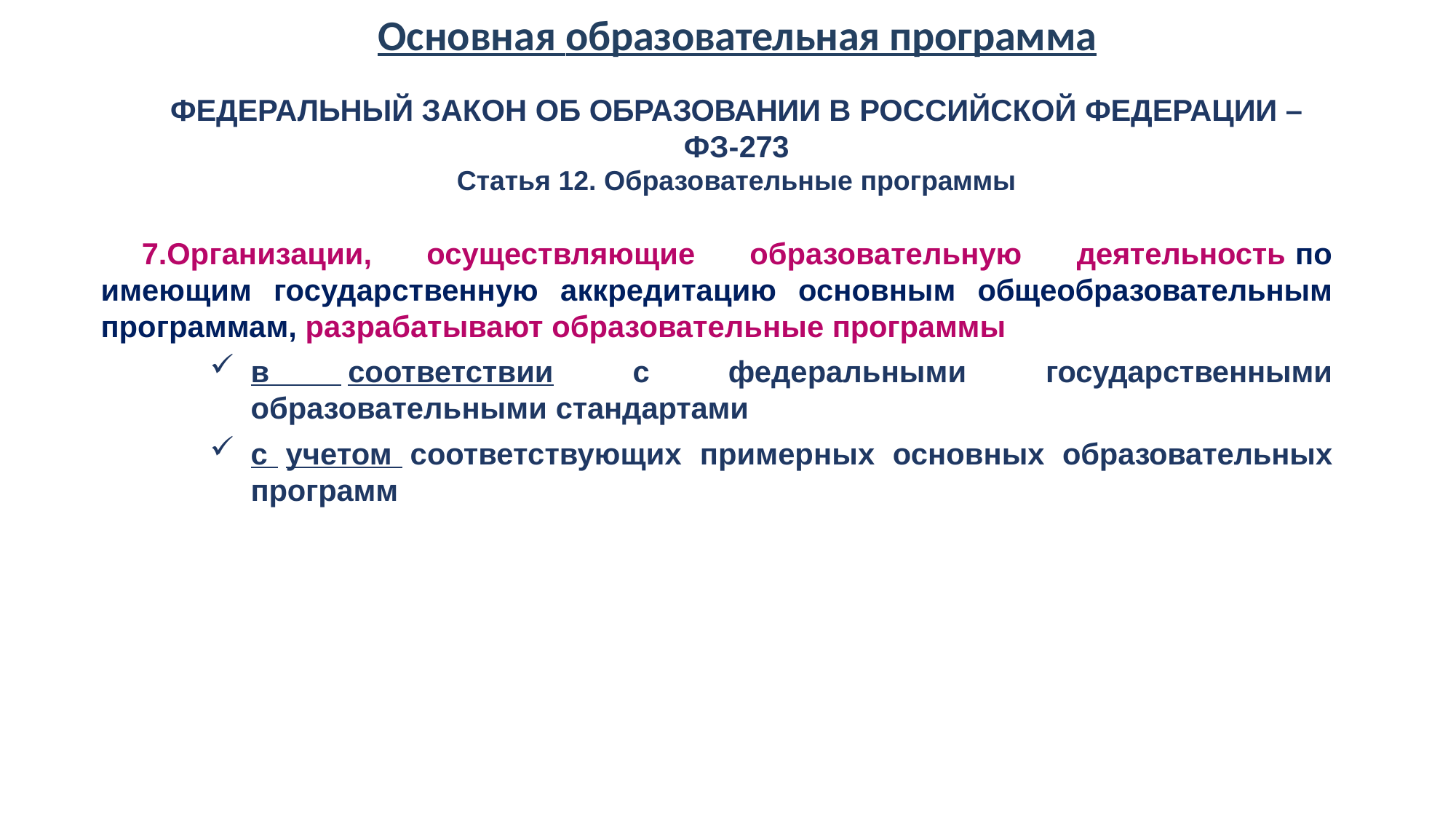

# Основная образовательная программа
ФЕДЕРАЛЬНЫЙ ЗАКОН ОБ ОБРАЗОВАНИИ В РОССИЙСКОЙ ФЕДЕРАЦИИ –
ФЗ-273
Статья 12. Образовательные программы

Организации,   осуществляющие   образовательную   деятельность по имеющим государственную аккредитацию основным общеобразовательным программам, разрабатывают образовательные программы
в     соответствии     с     федеральными     государственными образовательными стандартами
с учетом соответствующих примерных основных образовательных программ